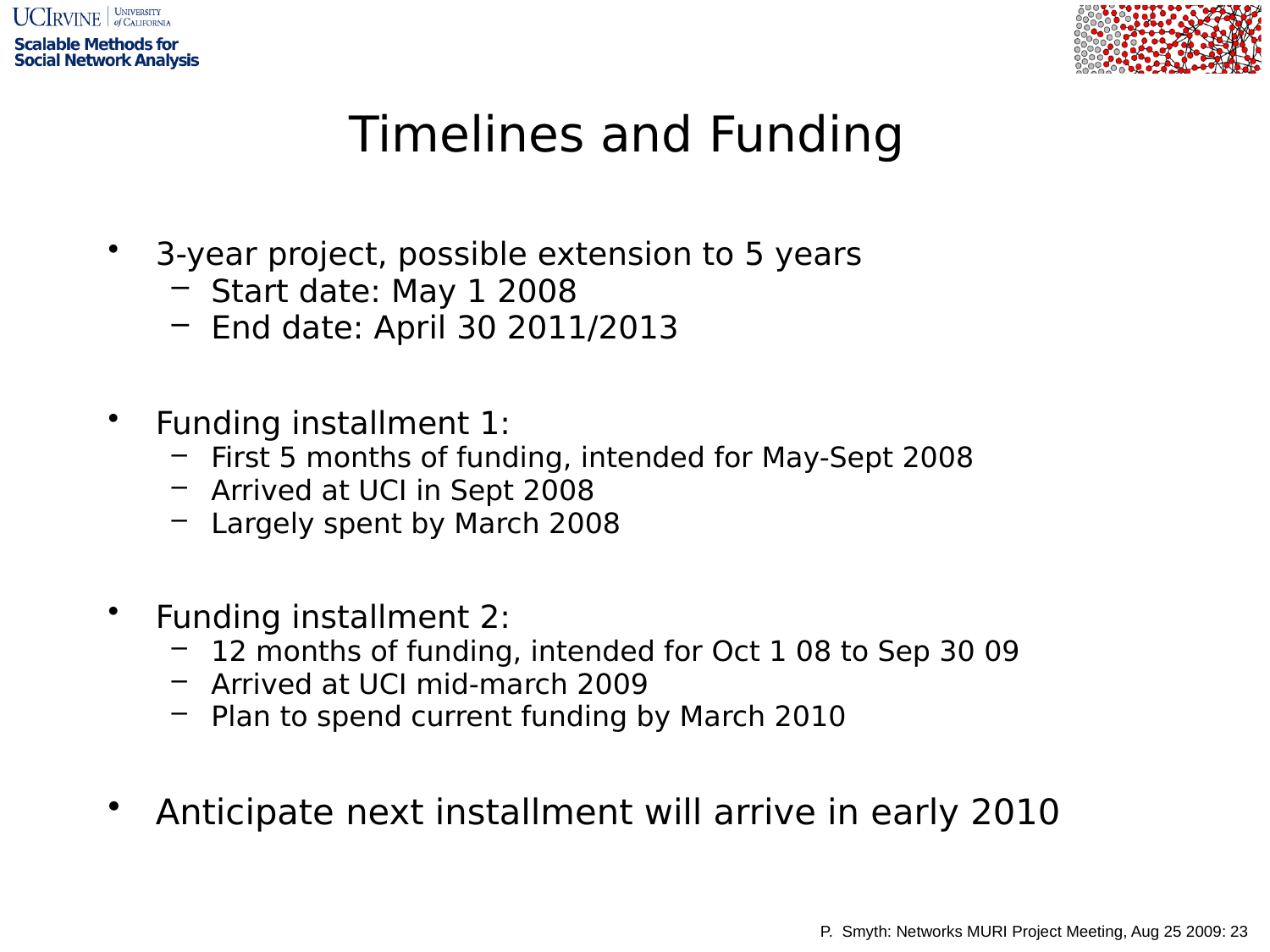

# Timelines and Funding

3-year project, possible extension to 5 years
Start date: May 1 2008
End date: April 30 2011/2013

Funding installment 1:
First 5 months of funding, intended for May-Sept 2008
Arrived at UCI in Sept 2008
Largely spent by March 2008

Funding installment 2:
12 months of funding, intended for Oct 1 08 to Sep 30 09
Arrived at UCI mid-march 2009
Plan to spend current funding by March 2010

Anticipate next installment will arrive in early 2010